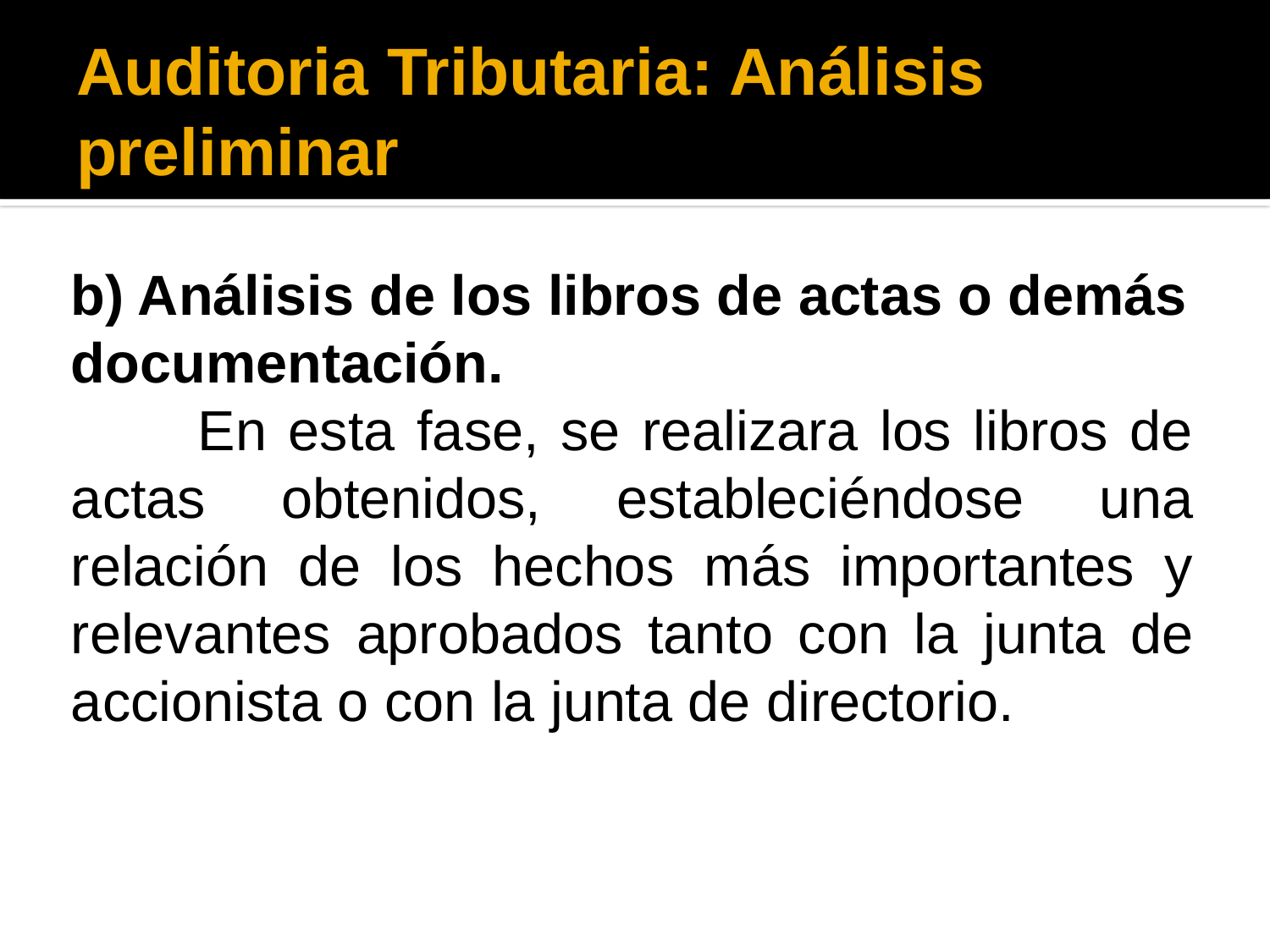

# Auditoria Tributaria: Análisis preliminar
b) Análisis de los libros de actas o demás documentación.
	En esta fase, se realizara los libros de actas obtenidos, estableciéndose una relación de los hechos más importantes y relevantes aprobados tanto con la junta de accionista o con la junta de directorio.